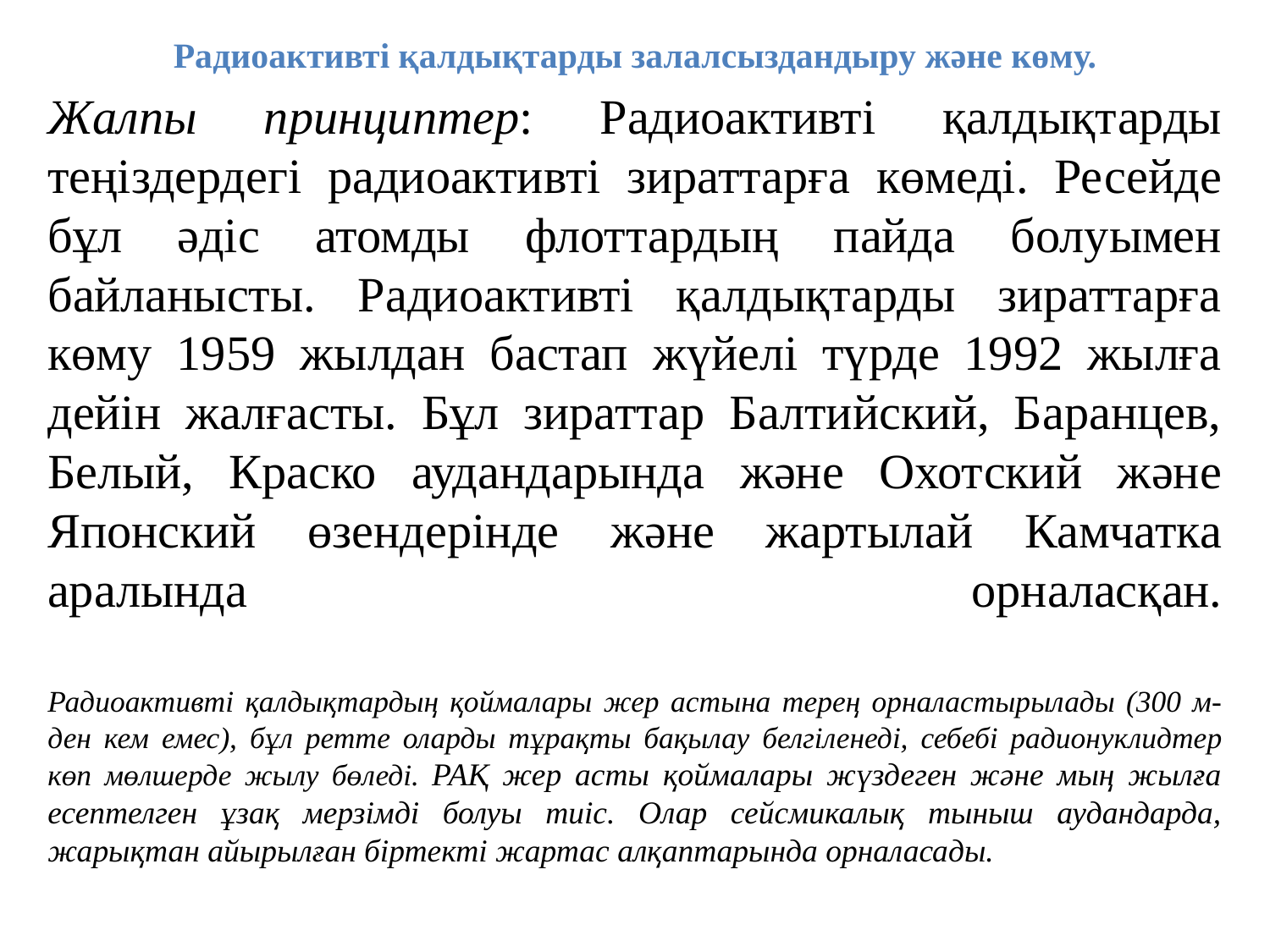

Радиоактивті қалдықтарды залалсыздандыру және көму.
Жалпы принциптер: Радиоактивті қалдықтарды теңіздердегі радиоактивті зираттарға көмеді. Ресейде бұл әдіс атомды флоттардың пайда болуымен байланысты. Радиоактивті қалдықтарды зираттарға көму 1959 жылдан бастап жүйелі түрде 1992 жылға дейін жалғасты. Бұл зираттар Балтийский, Баранцев, Белый, Краско аудандарында және Охотский және Японский өзендерінде және жартылай Камчатка аралында орналасқан.
Радиоактивті қалдықтардың қоймалары жер астына терең орналастырылады (300 м-ден кем емес), бұл ретте оларды тұрақты бақылау белгіленеді, себебі радионуклидтер көп мөлшерде жылу бөледі. РАҚ жер асты қоймалары жүздеген және мың жылға есептелген ұзақ мерзімді болуы тиіс. Олар сейсмикалық тыныш аудандарда, жарықтан айырылған біртекті жартас алқаптарында орналасады.